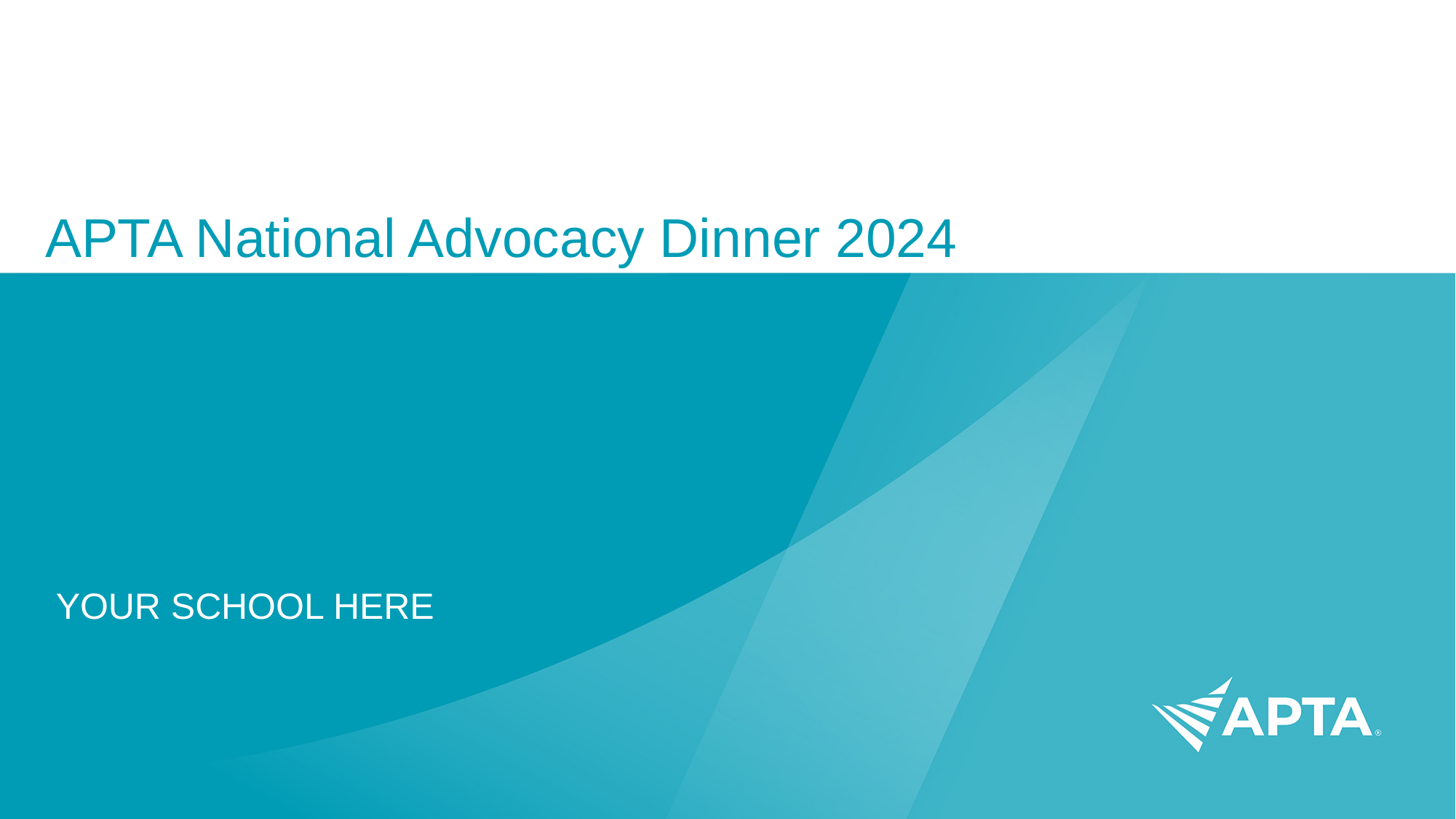

# APTA National Advocacy Dinner 2024
YOUR SCHOOL HERE